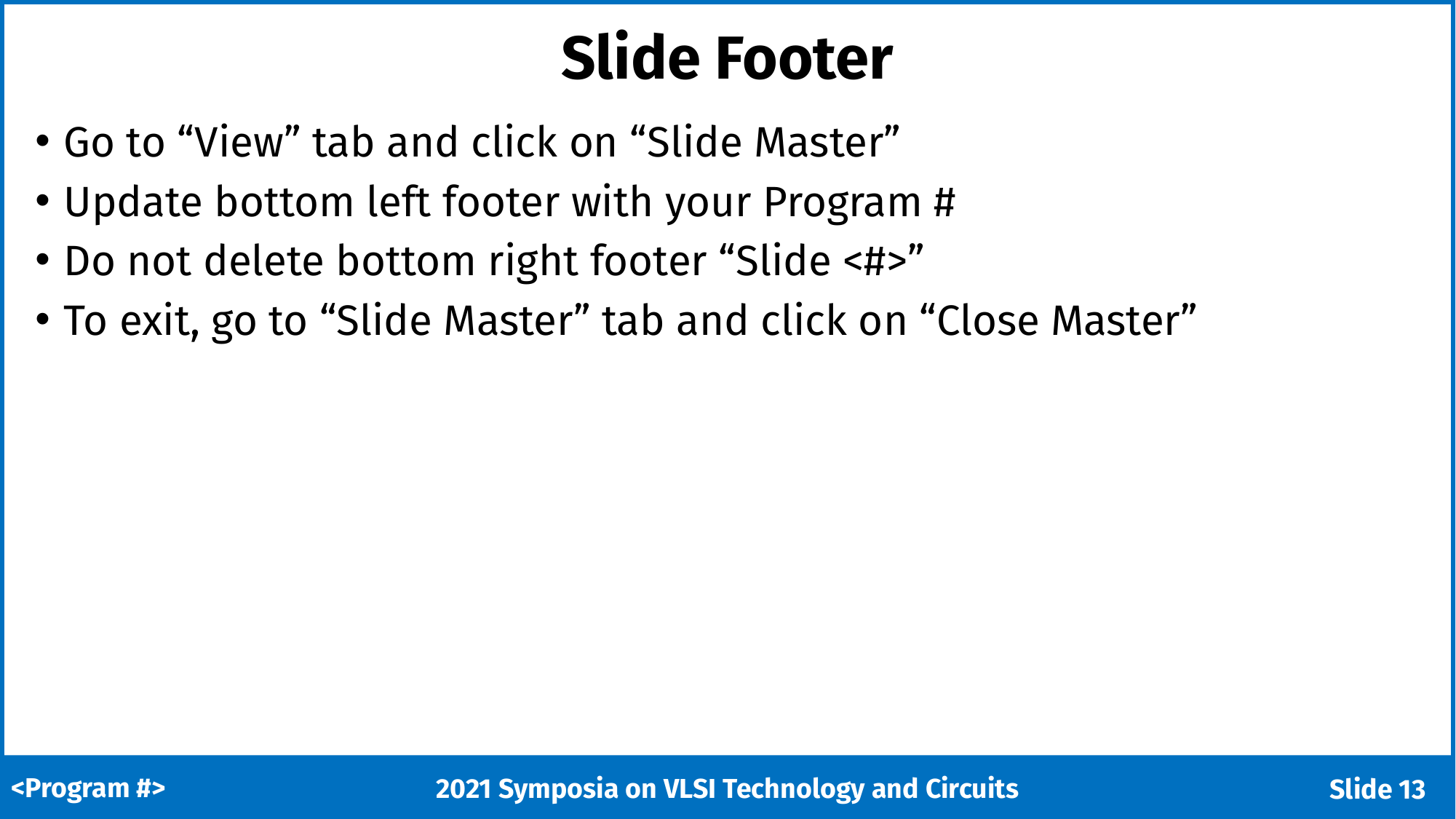

# Slide Footer
Go to “View” tab and click on “Slide Master”
Update bottom left footer with your Program #
Do not delete bottom right footer “Slide <#>”
To exit, go to “Slide Master” tab and click on “Close Master”
<Program #>
Slide 13